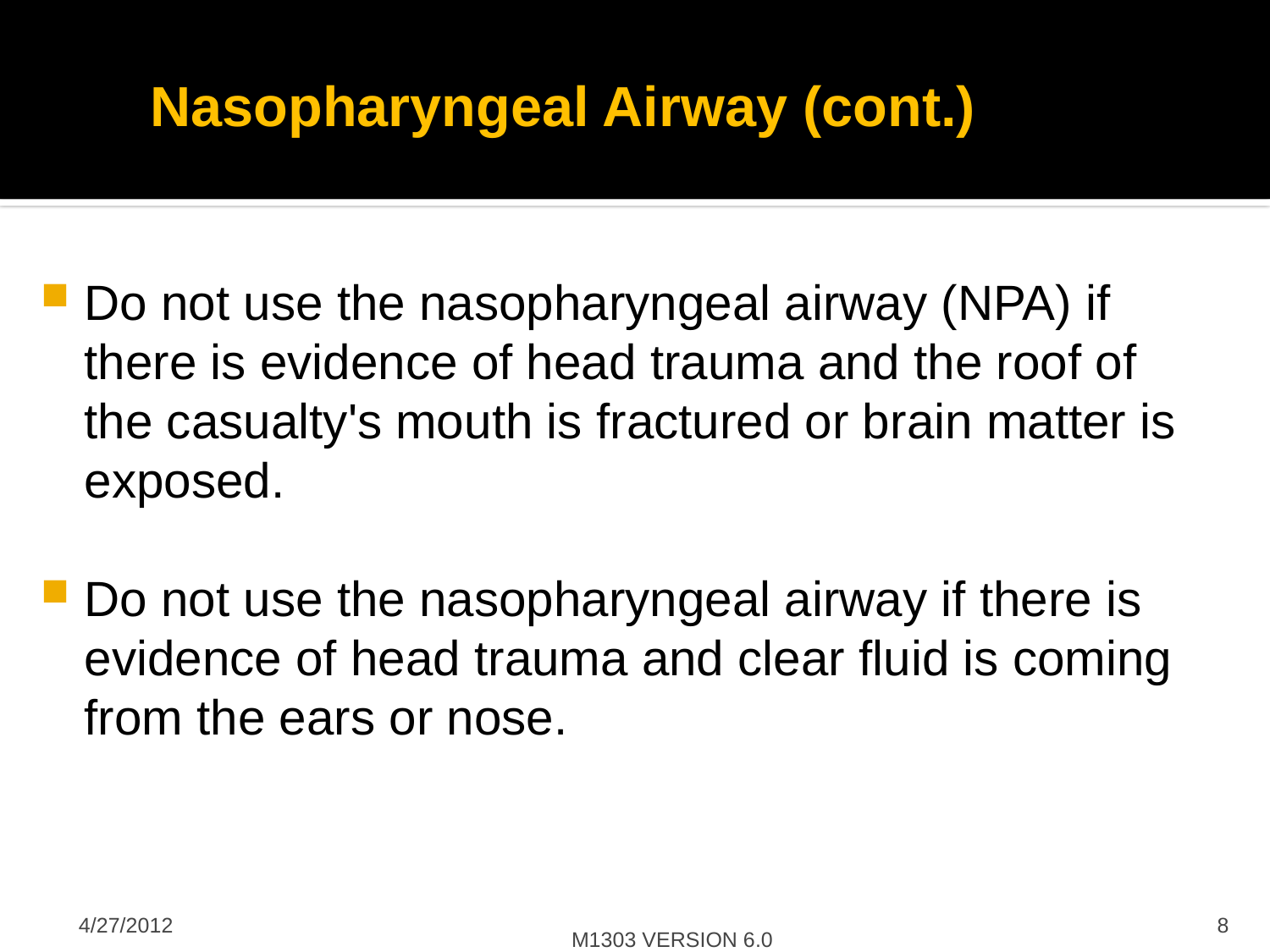

# Nasopharyngeal Airway (cont.)
Do not use the nasopharyngeal airway (NPA) if there is evidence of head trauma and the roof of the casualty's mouth is fractured or brain matter is exposed.

Do not use the nasopharyngeal airway if there is evidence of head trauma and clear fluid is coming from the ears or nose.
M1303 VERSION 6.0
4/27/2012
8